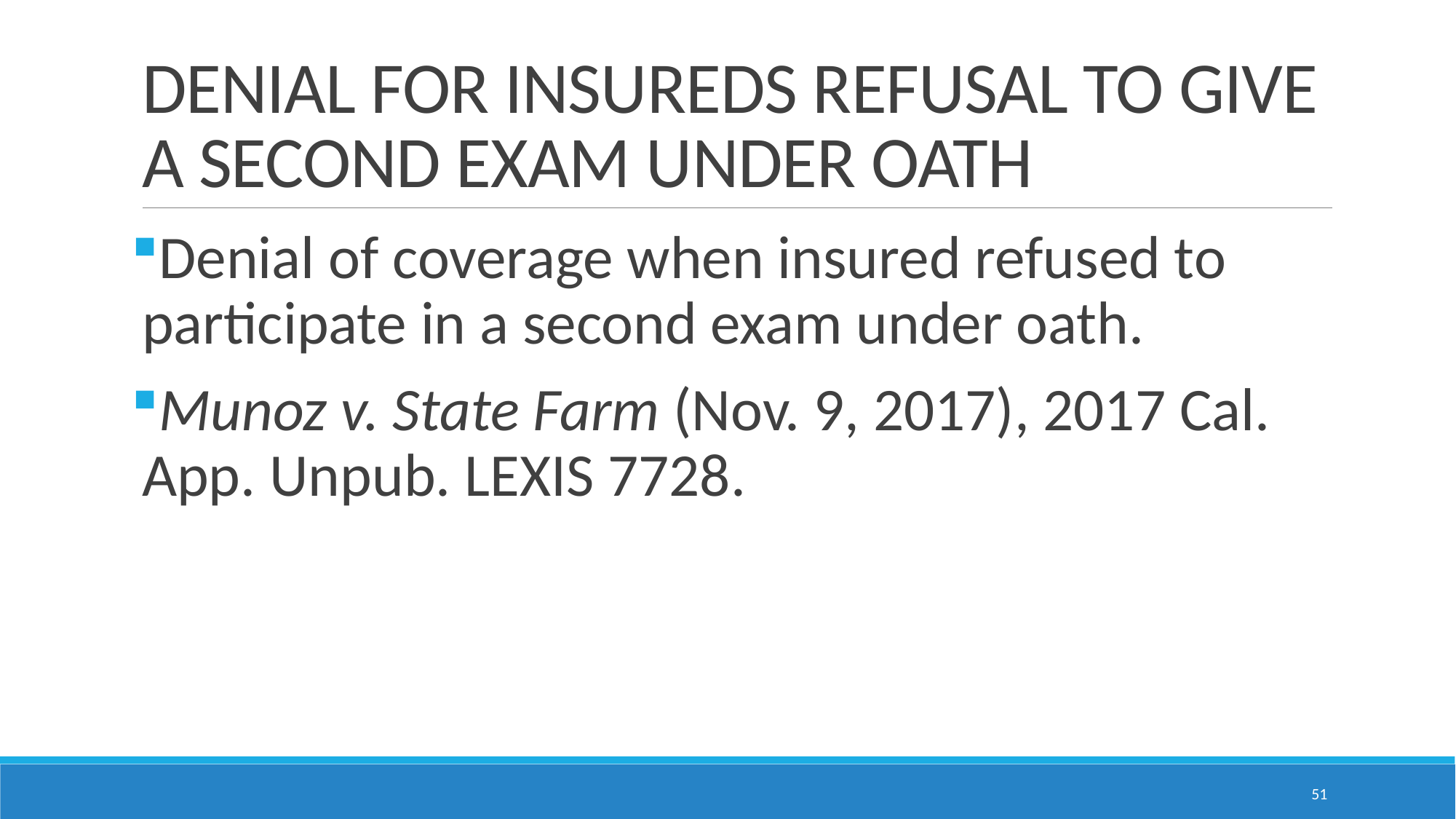

# DENIAL FOR INSUREDS REFUSAL TO GIVE A SECOND EXAM UNDER OATH
Denial of coverage when insured refused to participate in a second exam under oath.
Munoz v. State Farm (Nov. 9, 2017), 2017 Cal. App. Unpub. LEXIS 7728.

51